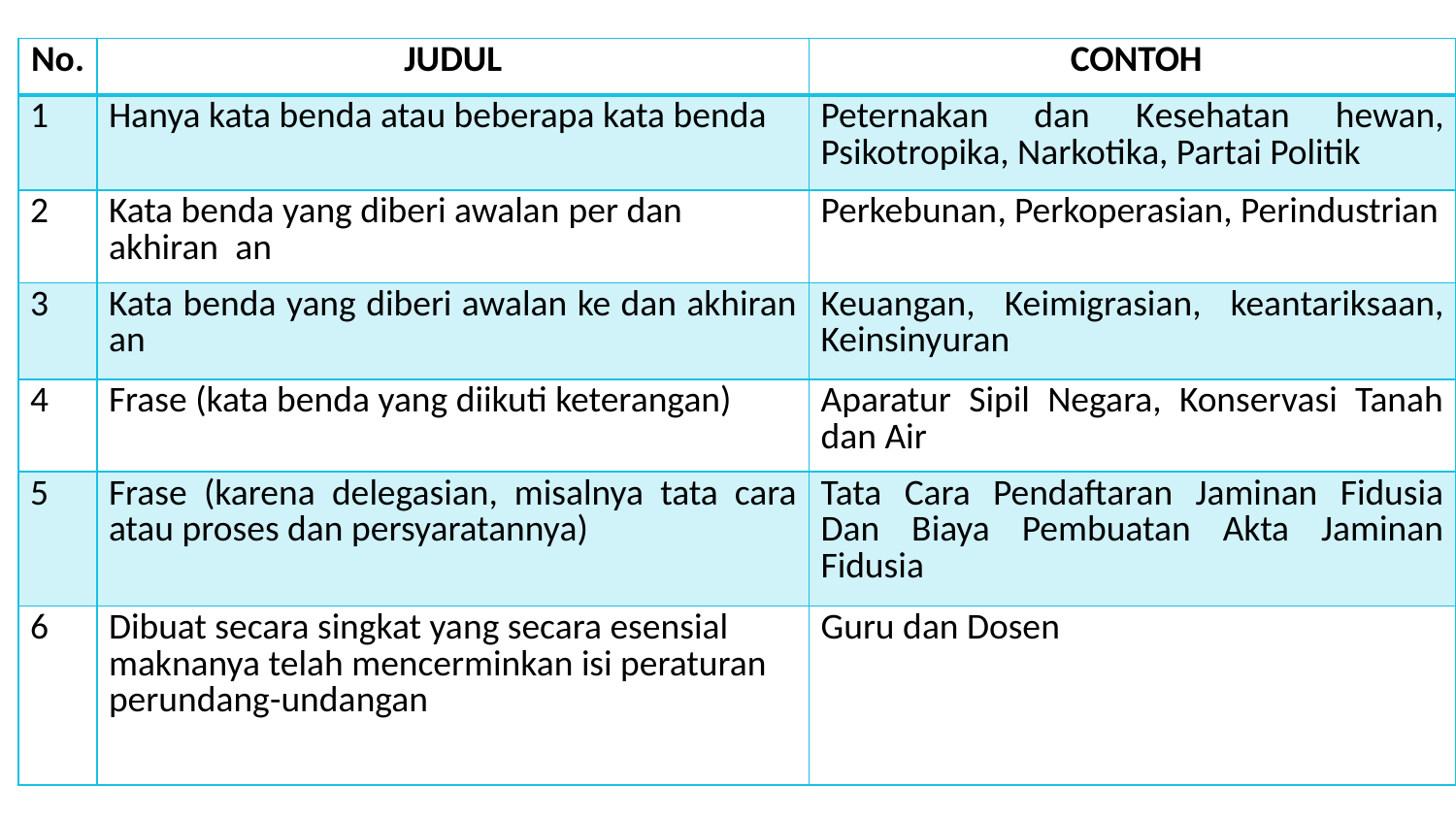

| No. | JUDUL | CONTOH |
| --- | --- | --- |
| 1 | Hanya kata benda atau beberapa kata benda | Peternakan dan Kesehatan hewan, Psikotropika, Narkotika, Partai Politik |
| 2 | Kata benda yang diberi awalan per dan akhiran an | Perkebunan, Perkoperasian, Perindustrian |
| 3 | Kata benda yang diberi awalan ke dan akhiran an | Keuangan, Keimigrasian, keantariksaan, Keinsinyuran |
| 4 | Frase (kata benda yang diikuti keterangan) | Aparatur Sipil Negara, Konservasi Tanah dan Air |
| 5 | Frase (karena delegasian, misalnya tata cara atau proses dan persyaratannya) | Tata Cara Pendaftaran Jaminan Fidusia Dan Biaya Pembuatan Akta Jaminan Fidusia |
| 6 | Dibuat secara singkat yang secara esensial maknanya telah mencerminkan isi peraturan perundang-undangan | Guru dan Dosen |